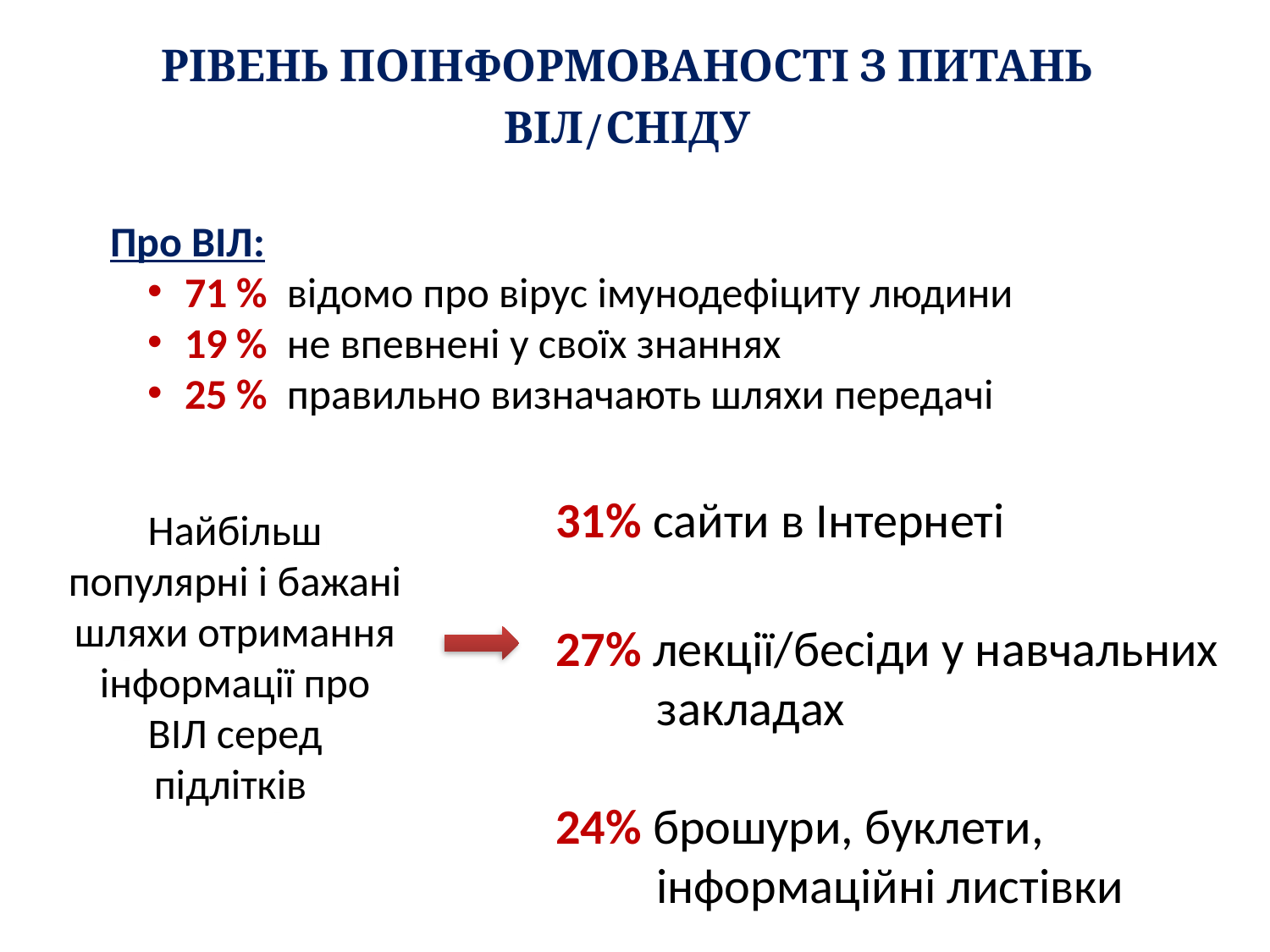

РІВЕНЬ ПОІНФОРМОВАНОСТІ З ПИТАНЬ
ВІЛ/СНІДУ

Про ВІЛ:
71 %  відомо про вірус імунодефіциту людини
19 %  не впевнені у своїх знаннях
25 %  правильно визначають шляхи передачі
Найбільш популярні і бажані шляхи отримання інформації про ВІЛ серед підлітків
31% сайти в Інтернеті

27% лекції/бесіди у навчальних
         закладах

24% брошури, буклети,
         інформаційні листівки